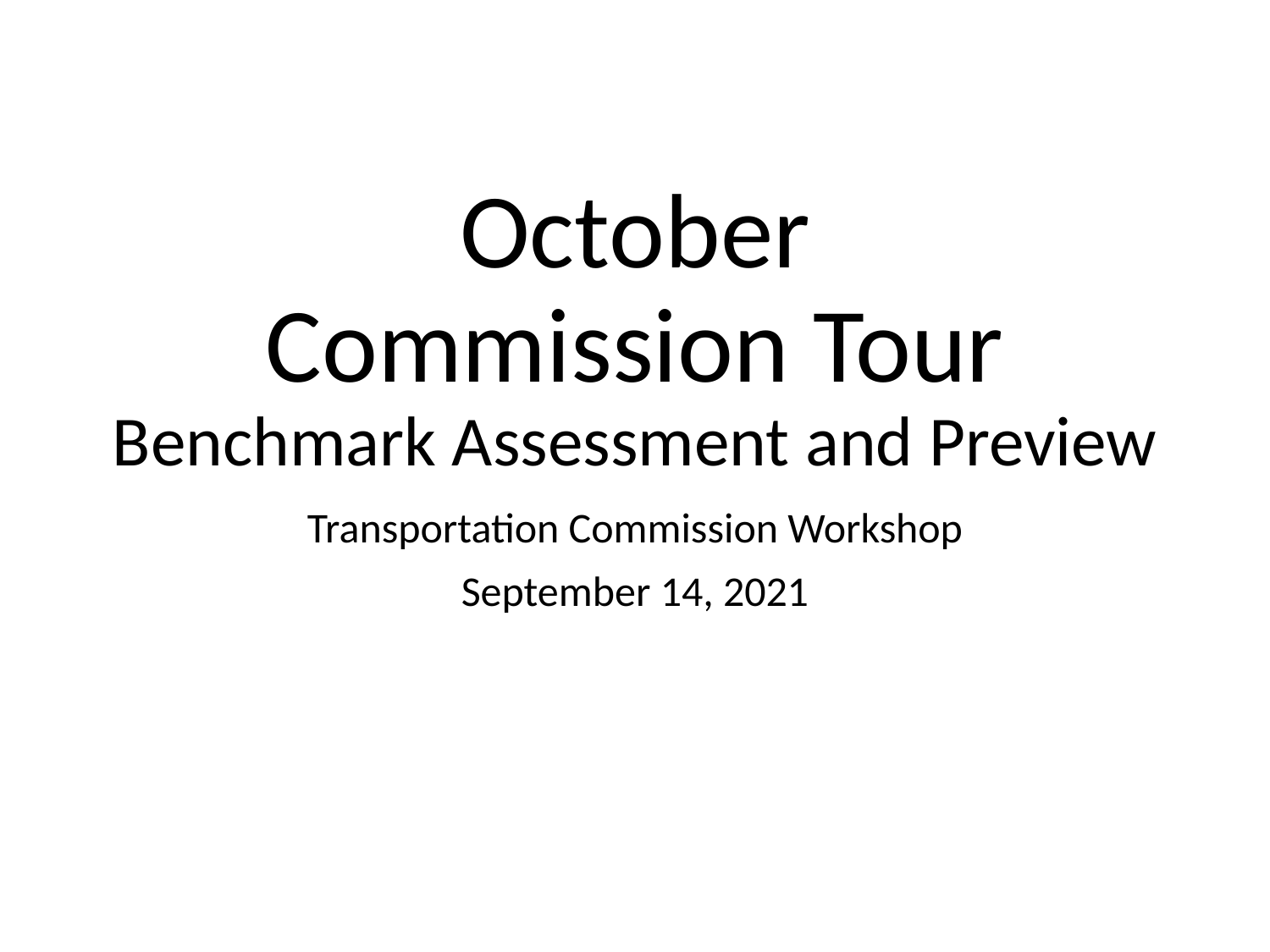

# October Commission Tour Benchmark Assessment and Preview
Transportation Commission Workshop
September 14, 2021